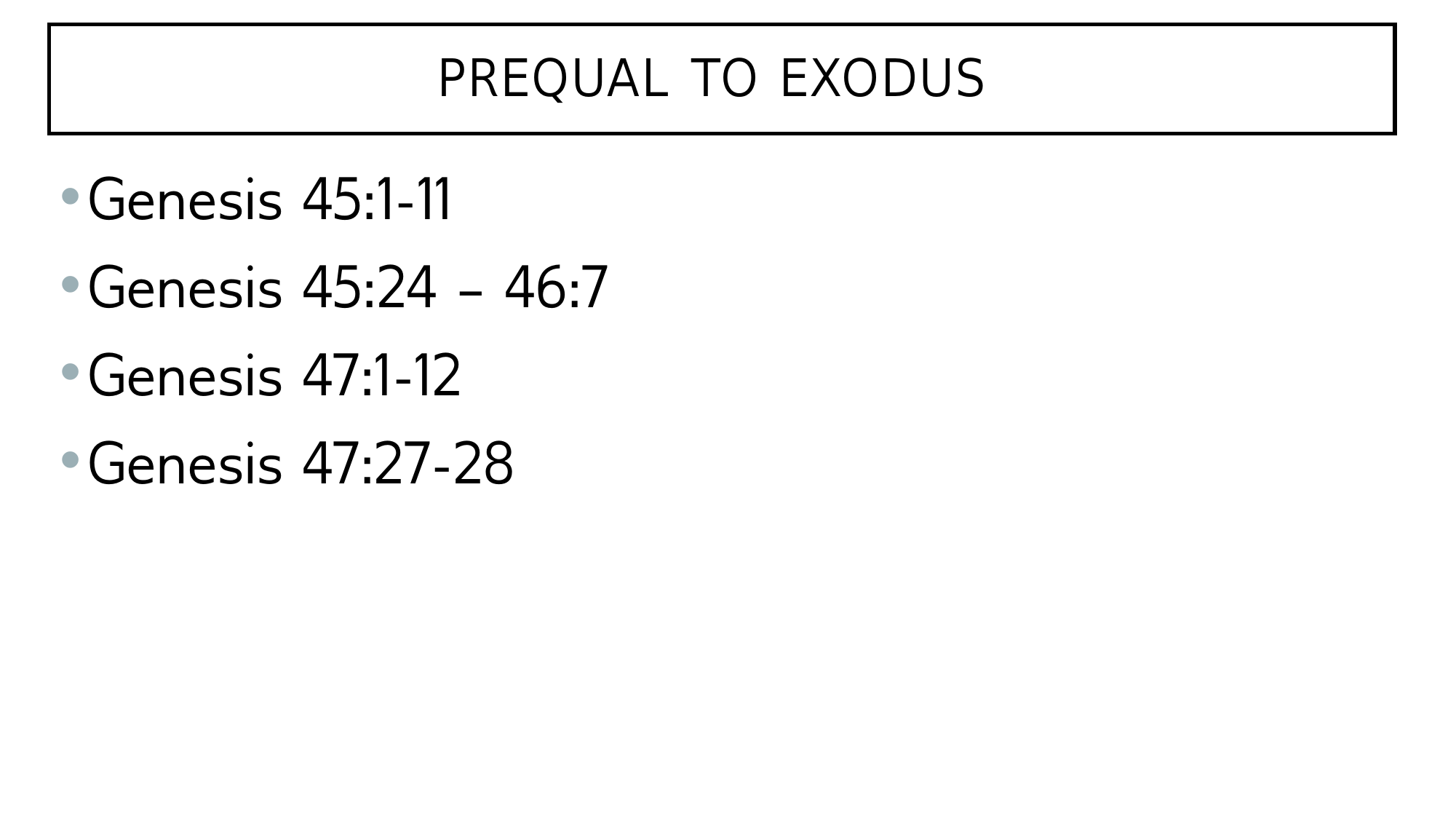

# Prequal to exodus
Genesis 45:1-11
Genesis 45:24 – 46:7
Genesis 47:1-12
Genesis 47:27-28